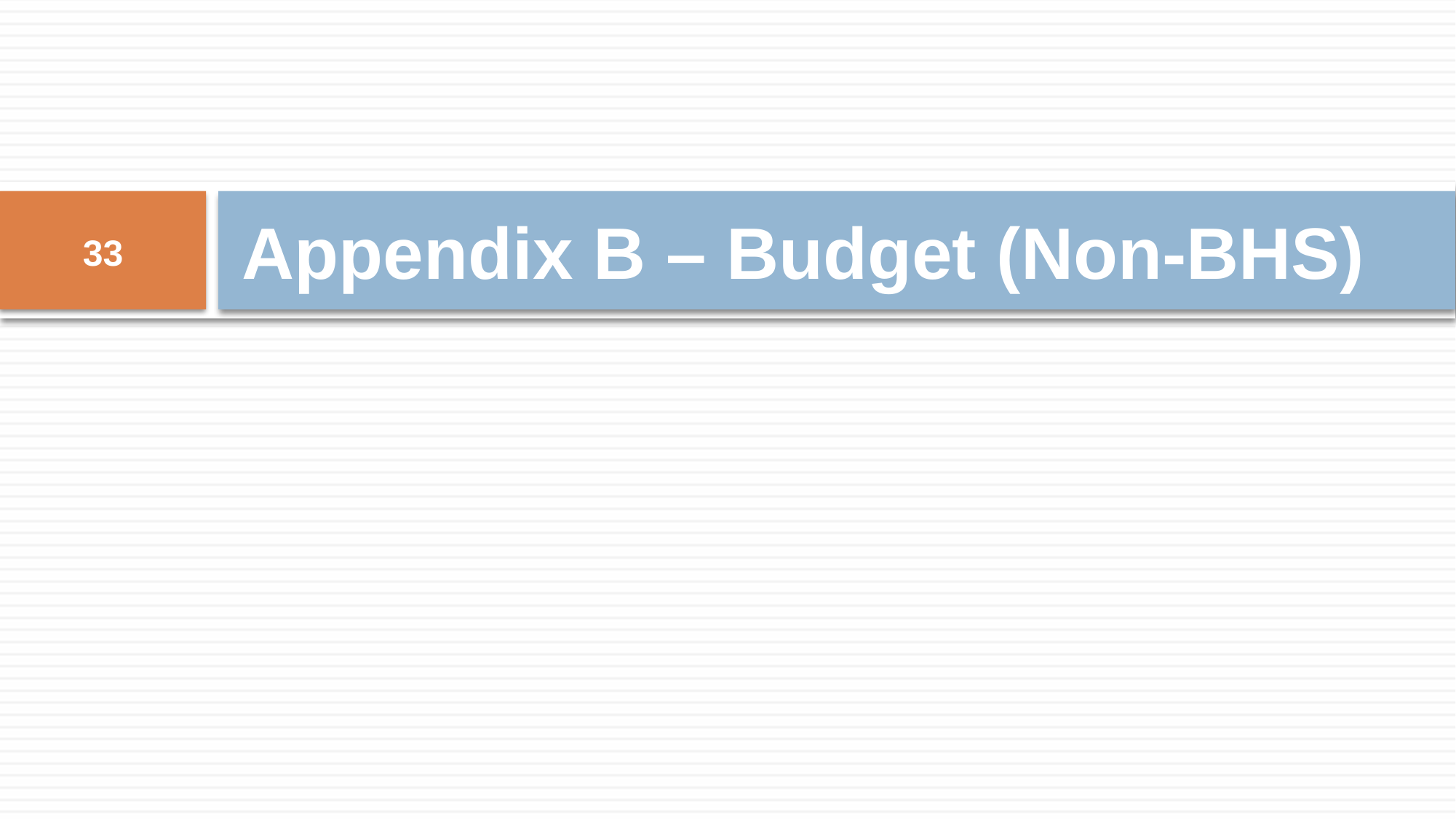

# Appendix B – Budget (Non-BHS)
33